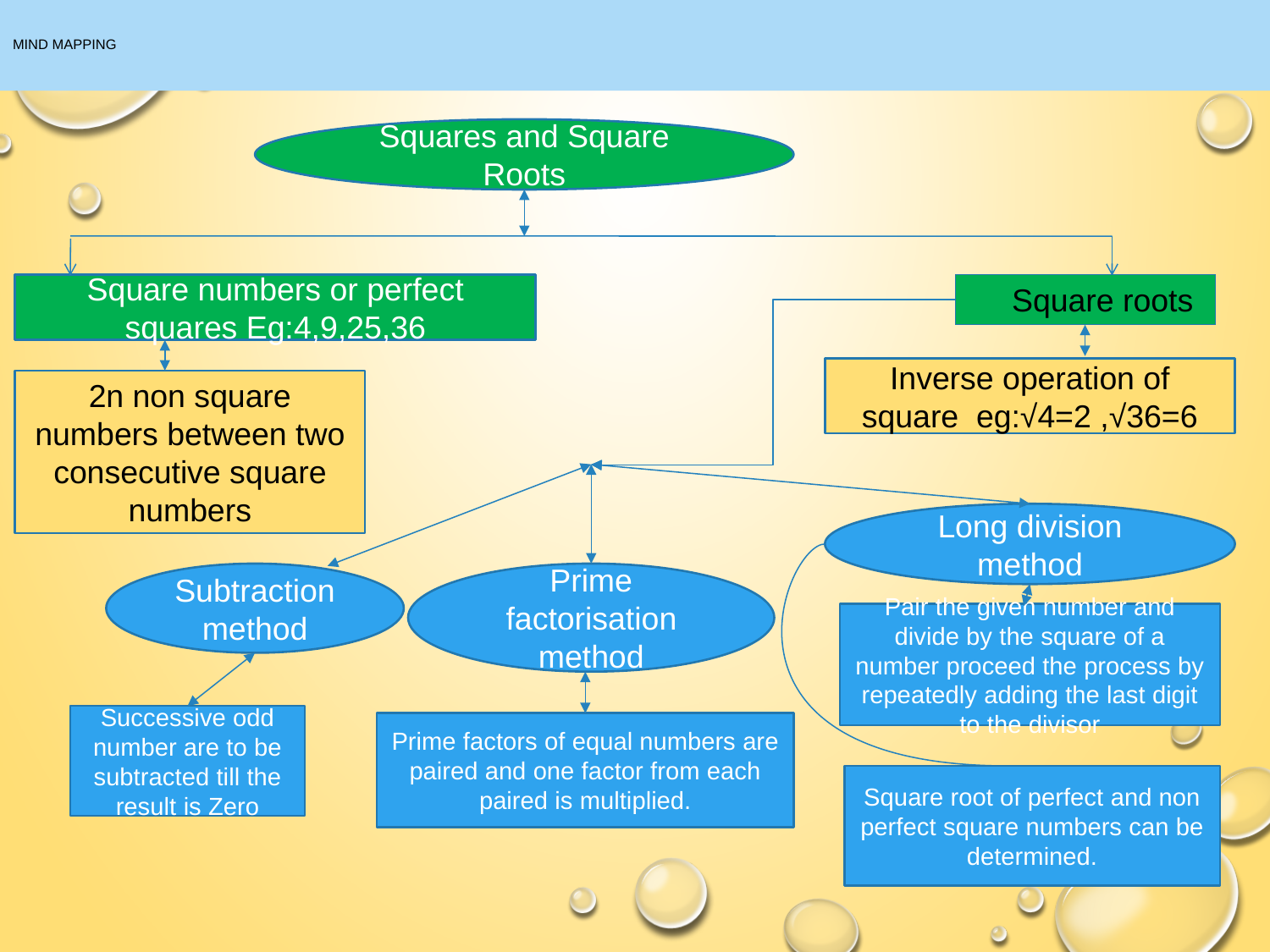

# MIND MAPPING
Squares and Square Roots
     Square roots
Square numbers or perfect squares Eg:4,9,25,36
Inverse operation of square  eg:√4=2 ,√36=6
2n non square numbers between two consecutive square numbers
Long division method
Subtraction method
Prime factorisation method
Pair the given number and divide by the square of a number proceed the process by repeatedly adding the last digit to the divisor
Successive odd number are to be subtracted till the result is Zero
Prime factors of equal numbers are paired and one factor from each paired is multiplied.
Square root of perfect and non perfect square numbers can be determined.